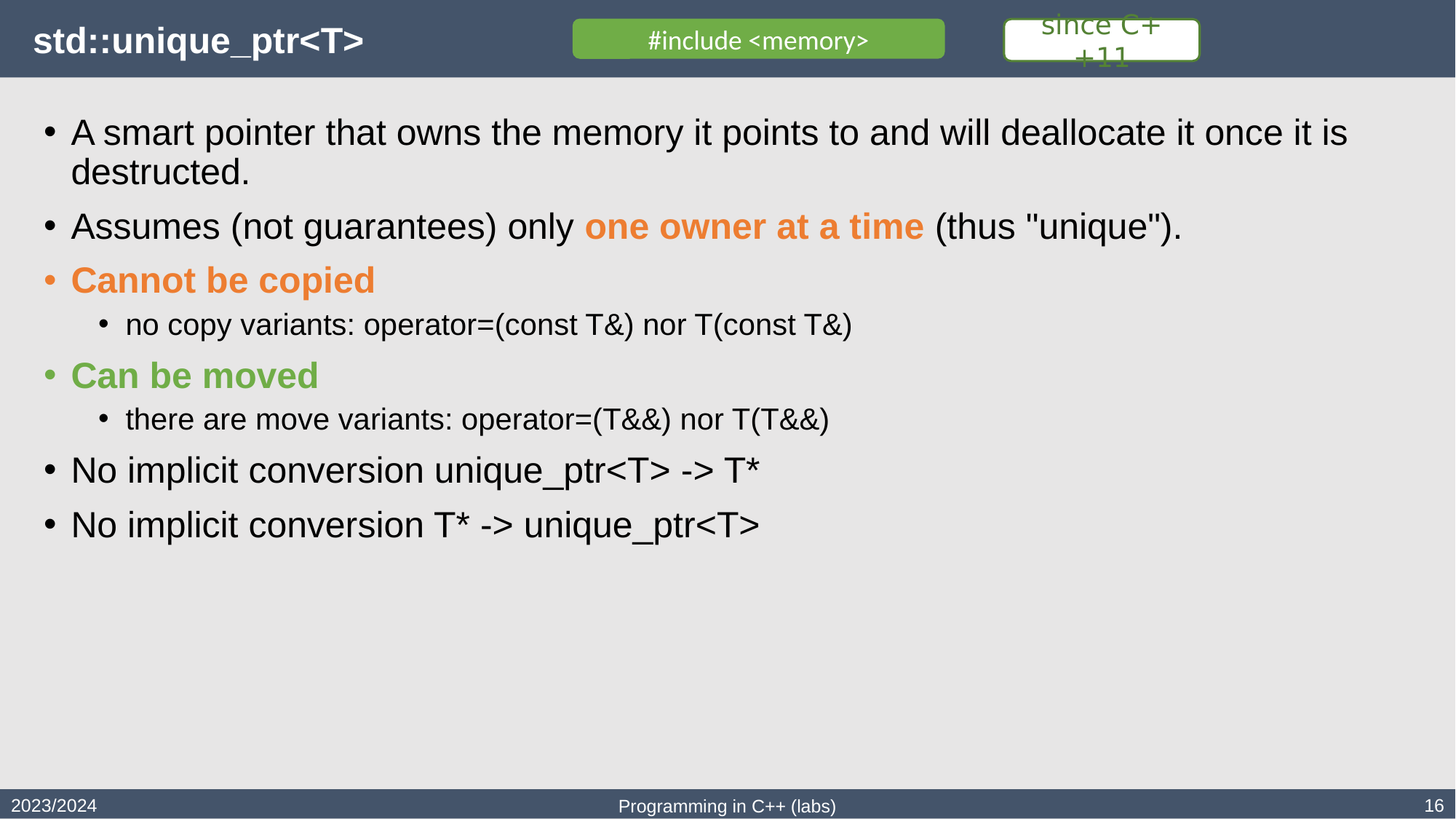

# std::unique_ptr<T>
since C++11
#include <memory>
A smart pointer that owns the memory it points to and will deallocate it once it is destructed.
Assumes (not guarantees) only one owner at a time (thus "unique").
Cannot be copied
no copy variants: operator=(const T&) nor T(const T&)
Can be moved
there are move variants: operator=(T&&) nor T(T&&)
No implicit conversion unique_ptr<T> -> T*
No implicit conversion T* -> unique_ptr<T>

2023/2024
16
Programming in C++ (labs)